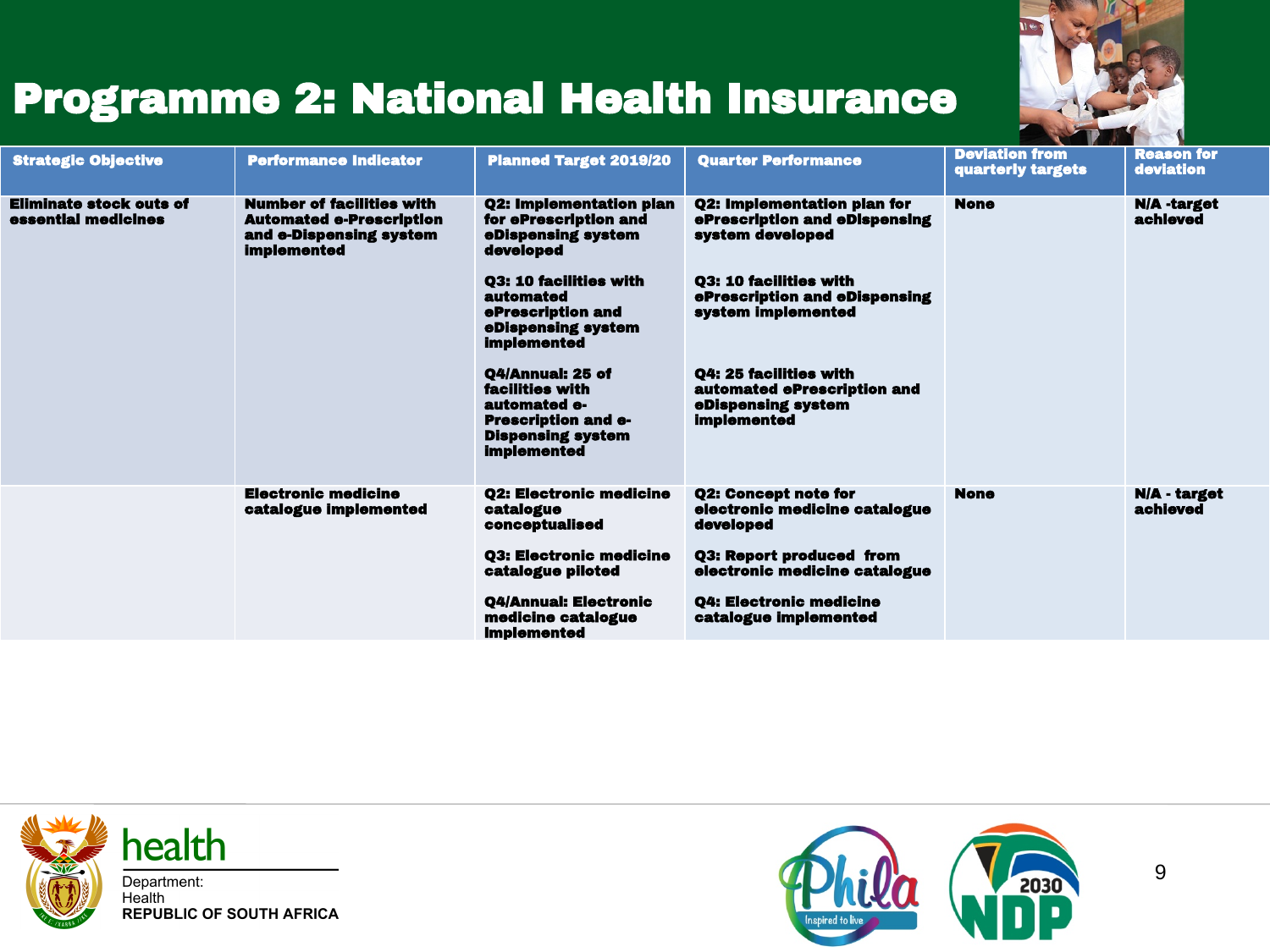

Programme 2: National Health Insurance
| Strategic Objective | Performance Indicator | Planned Target 2019/20 | Quarter Performance | Deviation from quarterly targets | Reason for deviation |
| --- | --- | --- | --- | --- | --- |
| Eliminate stock outs of essential medicines | Number of facilities with Automated e-Prescription and e-Dispensing system implemented | Q2: Implementation plan for ePrescription and eDispensing system developed Q3: 10 facilities with automated ePrescription and eDispensing system implemented Q4/Annual: 25 of facilities with automated e-Prescription and e-Dispensing system implemented | Q2: Implementation plan for ePrescription and eDispensing system developed Q3: 10 facilities with ePrescription and eDispensing system implemented Q4: 25 facilities with automated ePrescription and eDispensing system implemented | None | N/A -target achieved |
|  | Electronic medicine catalogue implemented | Q2: Electronic medicine catalogue conceptualised Q3: Electronic medicine catalogue piloted Q4/Annual: Electronic medicine catalogue implemented | Q2: Concept note for electronic medicine catalogue developed Q3: Report produced from electronic medicine catalogue Q4: Electronic medicine catalogue implemented | None | N/A - target achieved |
9